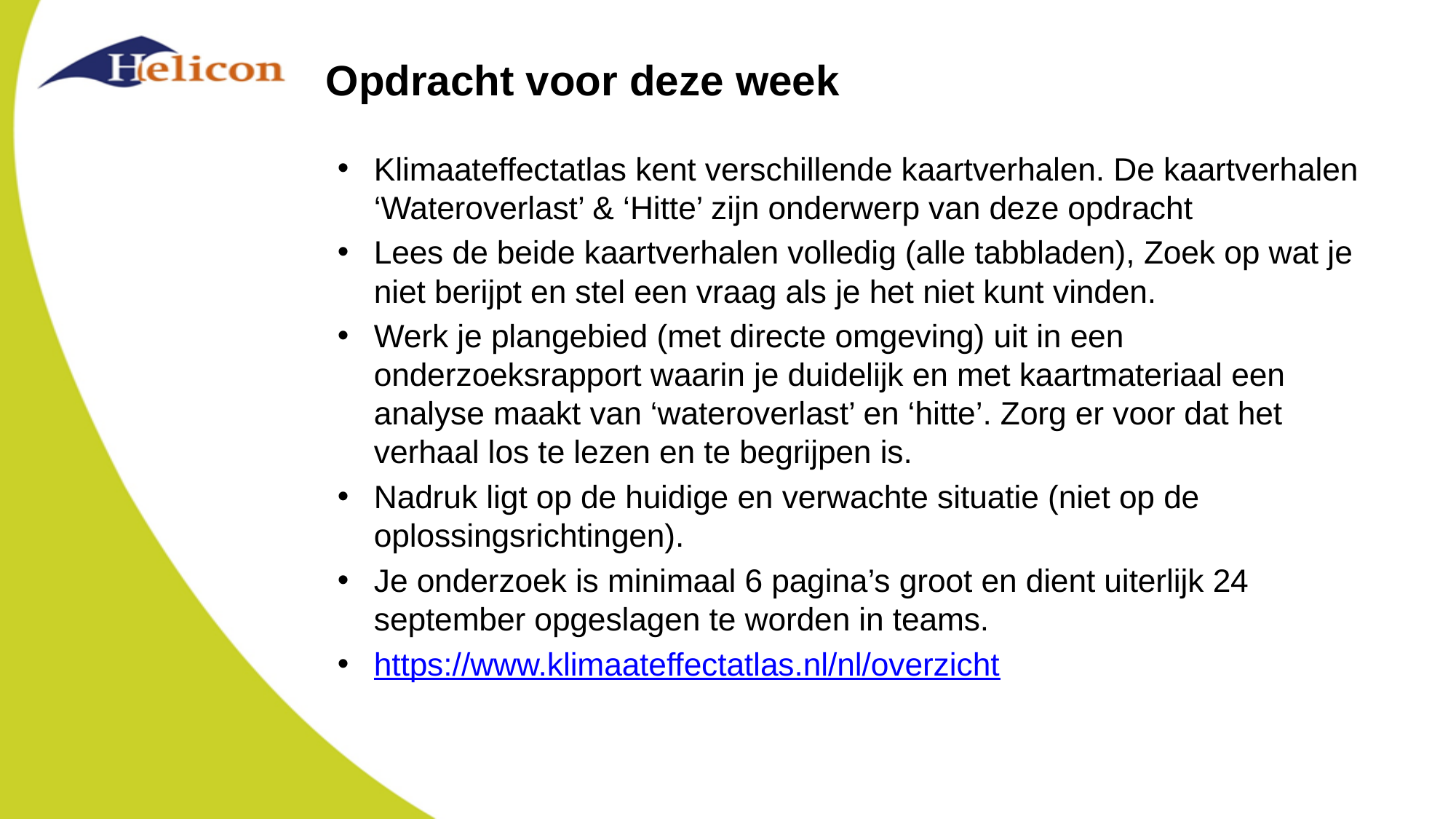

# Opdracht voor deze week
Klimaateffectatlas kent verschillende kaartverhalen. De kaartverhalen ‘Wateroverlast’ & ‘Hitte’ zijn onderwerp van deze opdracht
Lees de beide kaartverhalen volledig (alle tabbladen), Zoek op wat je niet berijpt en stel een vraag als je het niet kunt vinden.
Werk je plangebied (met directe omgeving) uit in een onderzoeksrapport waarin je duidelijk en met kaartmateriaal een analyse maakt van ‘wateroverlast’ en ‘hitte’. Zorg er voor dat het verhaal los te lezen en te begrijpen is.
Nadruk ligt op de huidige en verwachte situatie (niet op de oplossingsrichtingen).
Je onderzoek is minimaal 6 pagina’s groot en dient uiterlijk 24 september opgeslagen te worden in teams.
https://www.klimaateffectatlas.nl/nl/overzicht